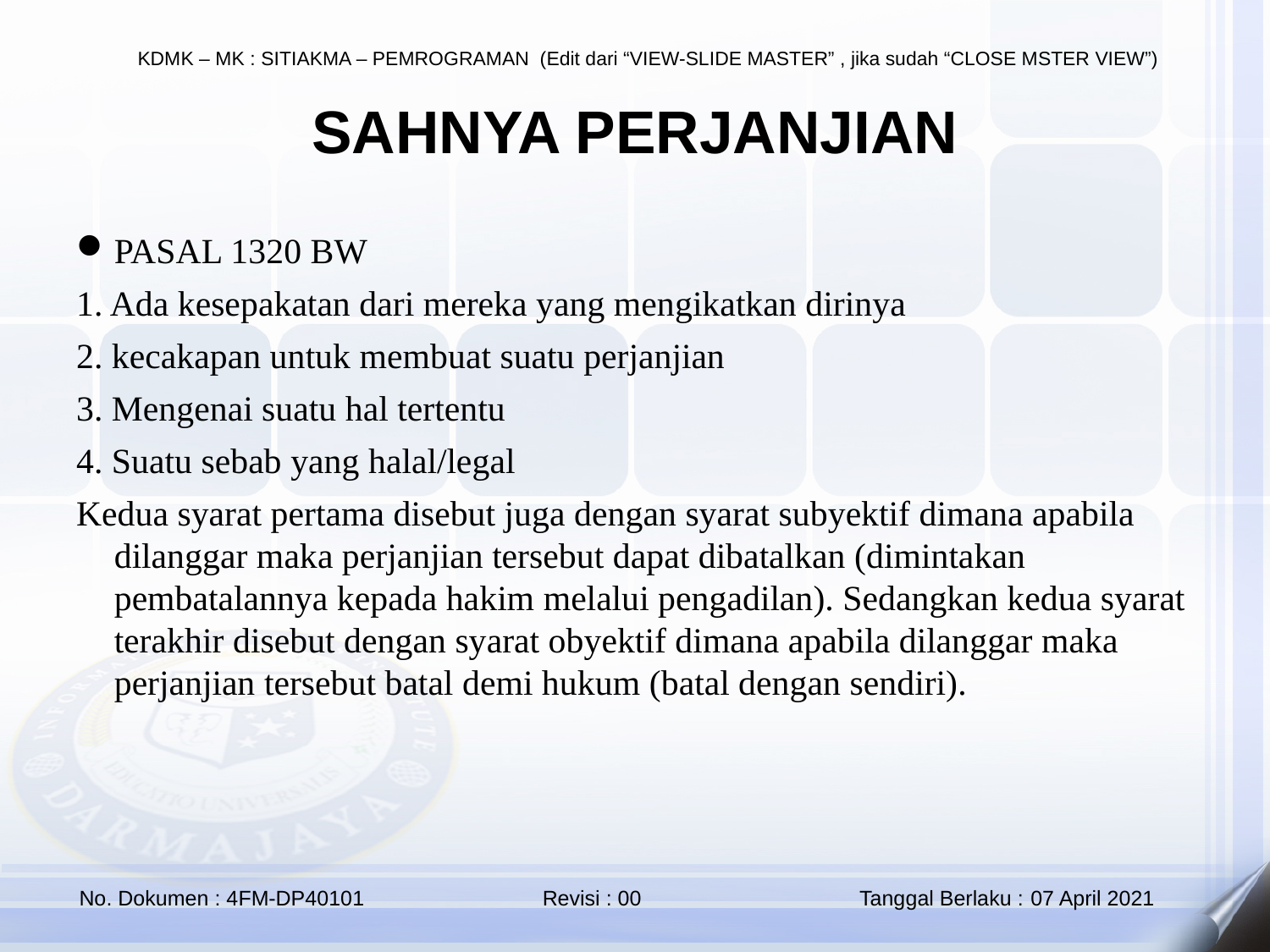

# SAHNYA PERJANJIAN
PASAL 1320 BW
1. Ada kesepakatan dari mereka yang mengikatkan dirinya
2. kecakapan untuk membuat suatu perjanjian
3. Mengenai suatu hal tertentu
4. Suatu sebab yang halal/legal
Kedua syarat pertama disebut juga dengan syarat subyektif dimana apabila dilanggar maka perjanjian tersebut dapat dibatalkan (dimintakan pembatalannya kepada hakim melalui pengadilan). Sedangkan kedua syarat terakhir disebut dengan syarat obyektif dimana apabila dilanggar maka perjanjian tersebut batal demi hukum (batal dengan sendiri).